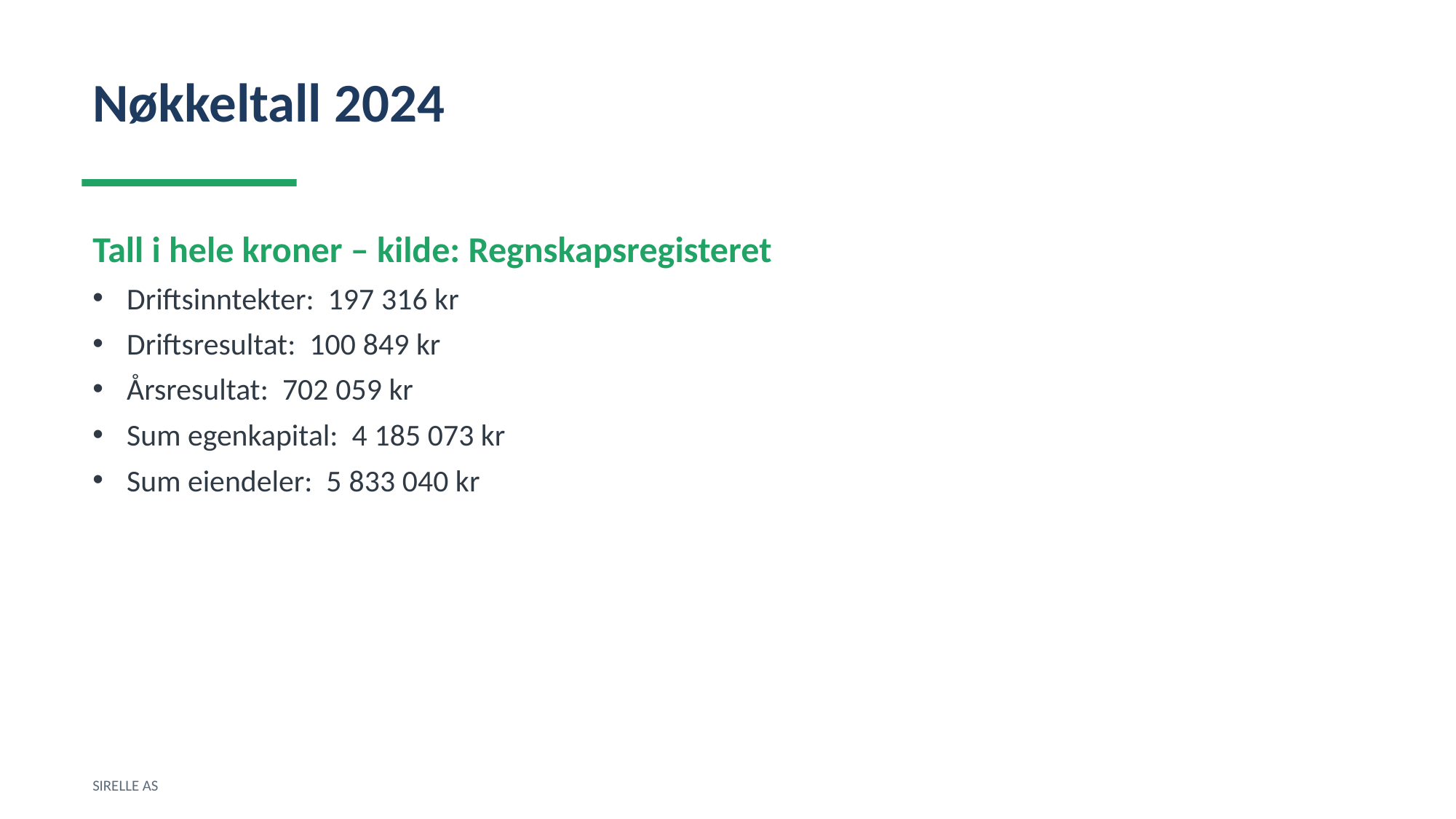

Nøkkeltall 2024

Tall i hele kroner – kilde: Regnskapsregisteret
Driftsinntekter:  197 316 kr
Driftsresultat:  100 849 kr
Årsresultat:  702 059 kr
Sum egenkapital:  4 185 073 kr
Sum eiendeler:  5 833 040 kr
SIRELLE AS